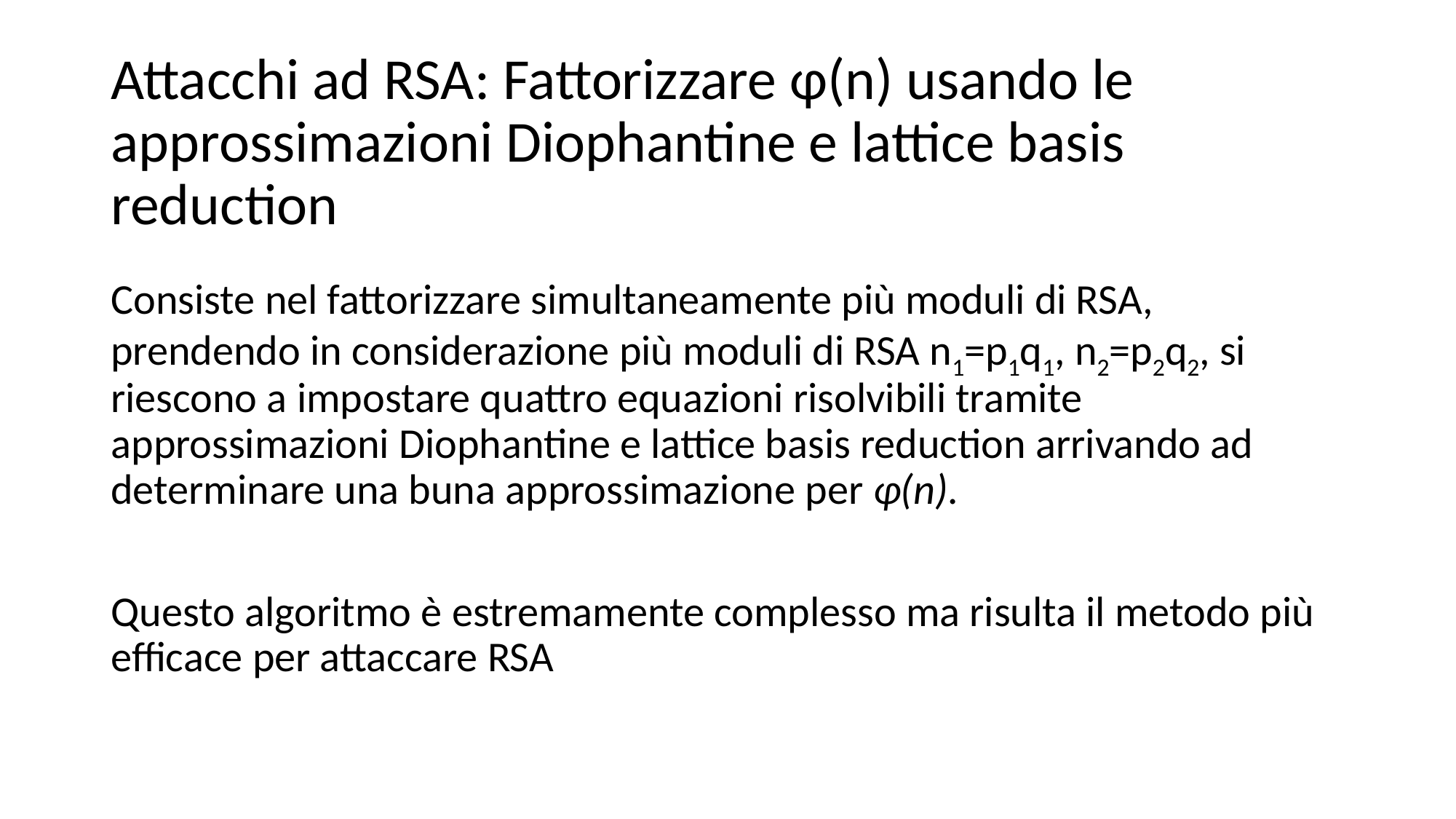

# Attacchi ad RSA: Fattorizzare φ(n) usando le approssimazioni Diophantine e lattice basis reduction
Consiste nel fattorizzare simultaneamente più moduli di RSA, prendendo in considerazione più moduli di RSA n1=p1q1, n2=p2q2, si riescono a impostare quattro equazioni risolvibili tramite approssimazioni Diophantine e lattice basis reduction arrivando ad determinare una buna approssimazione per φ(n).

Questo algoritmo è estremamente complesso ma risulta il metodo più efficace per attaccare RSA